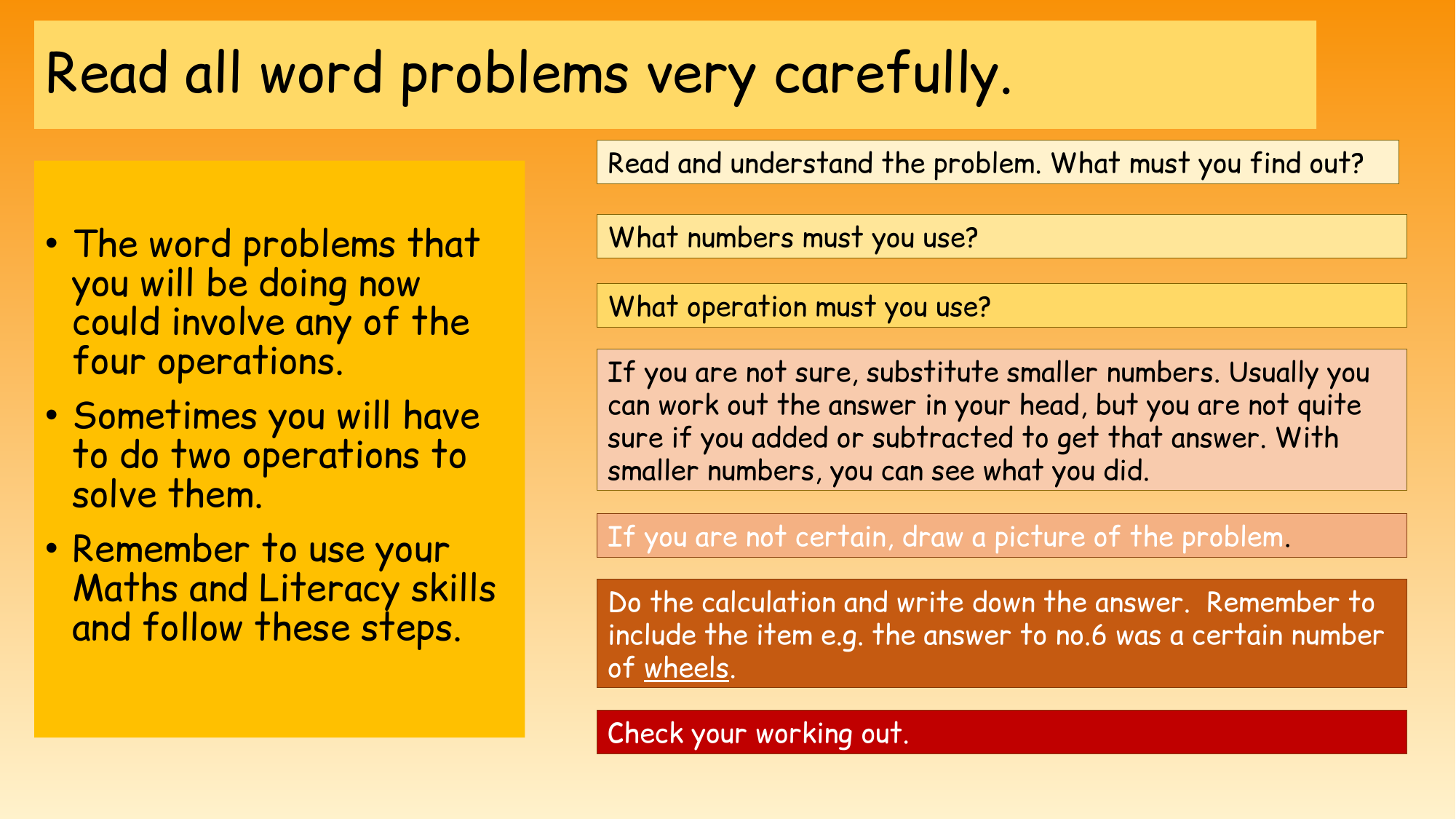

# Read all word problems very carefully.
Read and understand the problem. What must you find out?

The word problems that you will be doing now could involve any of the four operations.
Sometimes you will have to do two operations to solve them.
Remember to use your Maths and Literacy skills and follow these steps.
What numbers must you use?
What operation must you use?
If you are not sure, substitute smaller numbers. Usually you can work out the answer in your head, but you are not quite sure if you added or subtracted to get that answer. With smaller numbers, you can see what you did.
If you are not certain, draw a picture of the problem.
Do the calculation and write down the answer.  Remember to include the item e.g. the answer to no.6 was a certain number of wheels.
Check your working out.